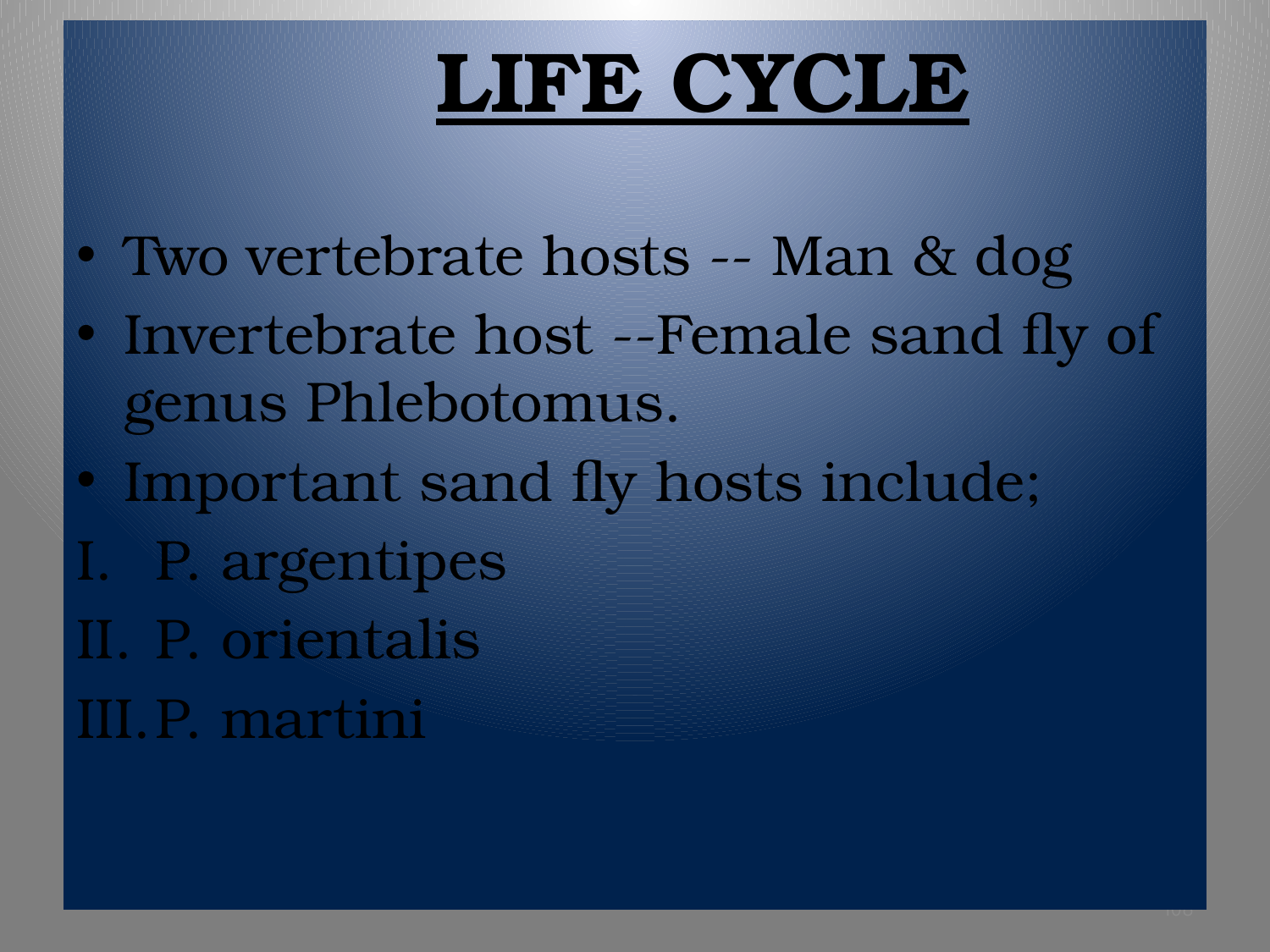

LIFE CYCLE

Two vertebrate hosts -- Man & dog
Invertebrate host --Female sand fly of genus Phlebotomus.
Important sand fly hosts include;
P. argentipes
P. orientalis
P. martini

108